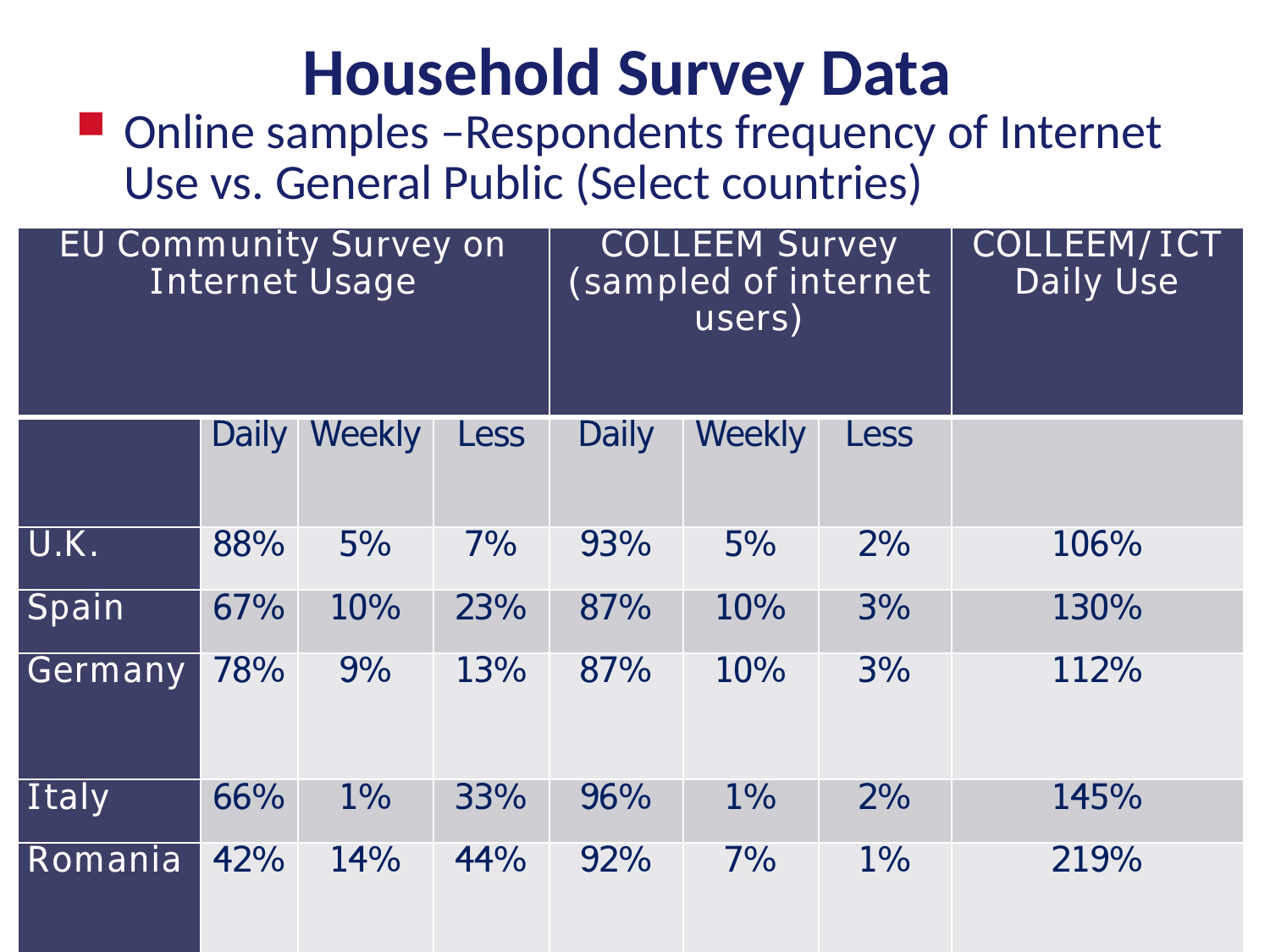

# Household Survey Data
Online samples –Respondents frequency of Internet Use vs. General Public (Select countries)

| EU Community Survey on Internet Usage |  |  |  | COLLEEM Survey (sampled of internet users) |  |  | COLLEEM/ICT Daily Use |
| --- | --- | --- | --- | --- | --- | --- | --- |
|  | Daily | Weekly | Less | Daily | Weekly | Less |  |
| U.K. | 88% | 5% | 7% | 93% | 5% | 2% | 106% |
| Spain | 67% | 10% | 23% | 87% | 10% | 3% | 130% |
| Germany | 78% | 9% | 13% | 87% | 10% | 3% | 112% |
| Italy | 66% | 1% | 33% | 96% | 1% | 2% | 145% |
| Romania | 42% | 14% | 44% | 92% | 7% | 1% | 219% |